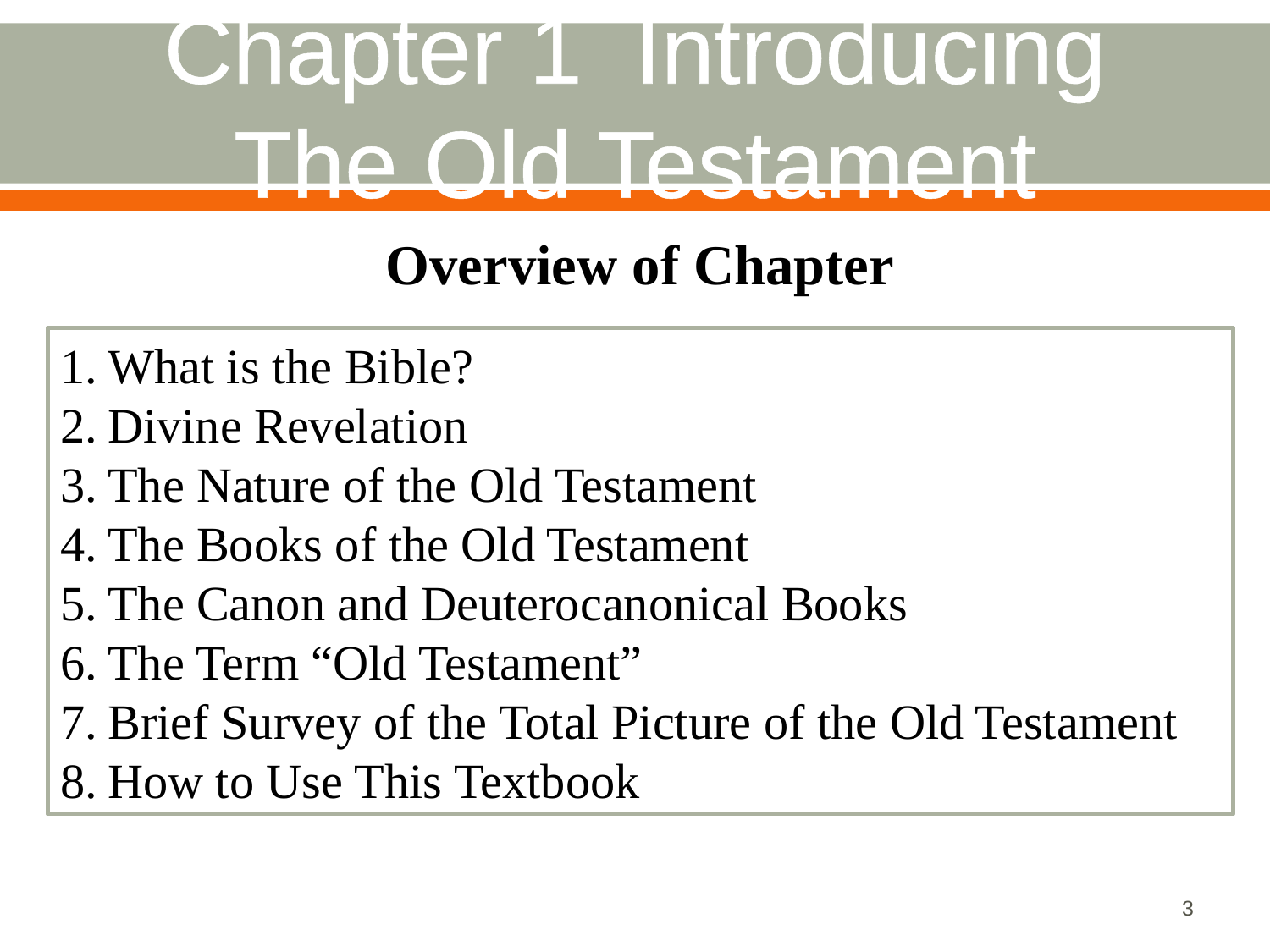

# Chapter 1  Introducing The Old Testament
Overview of Chapter
What is the Bible?
Divine Revelation
The Nature of the Old Testament
The Books of the Old Testament
The Canon and Deuterocanonical Books
The Term “Old Testament”
Brief Survey of the Total Picture of the Old Testament
How to Use This Textbook
3